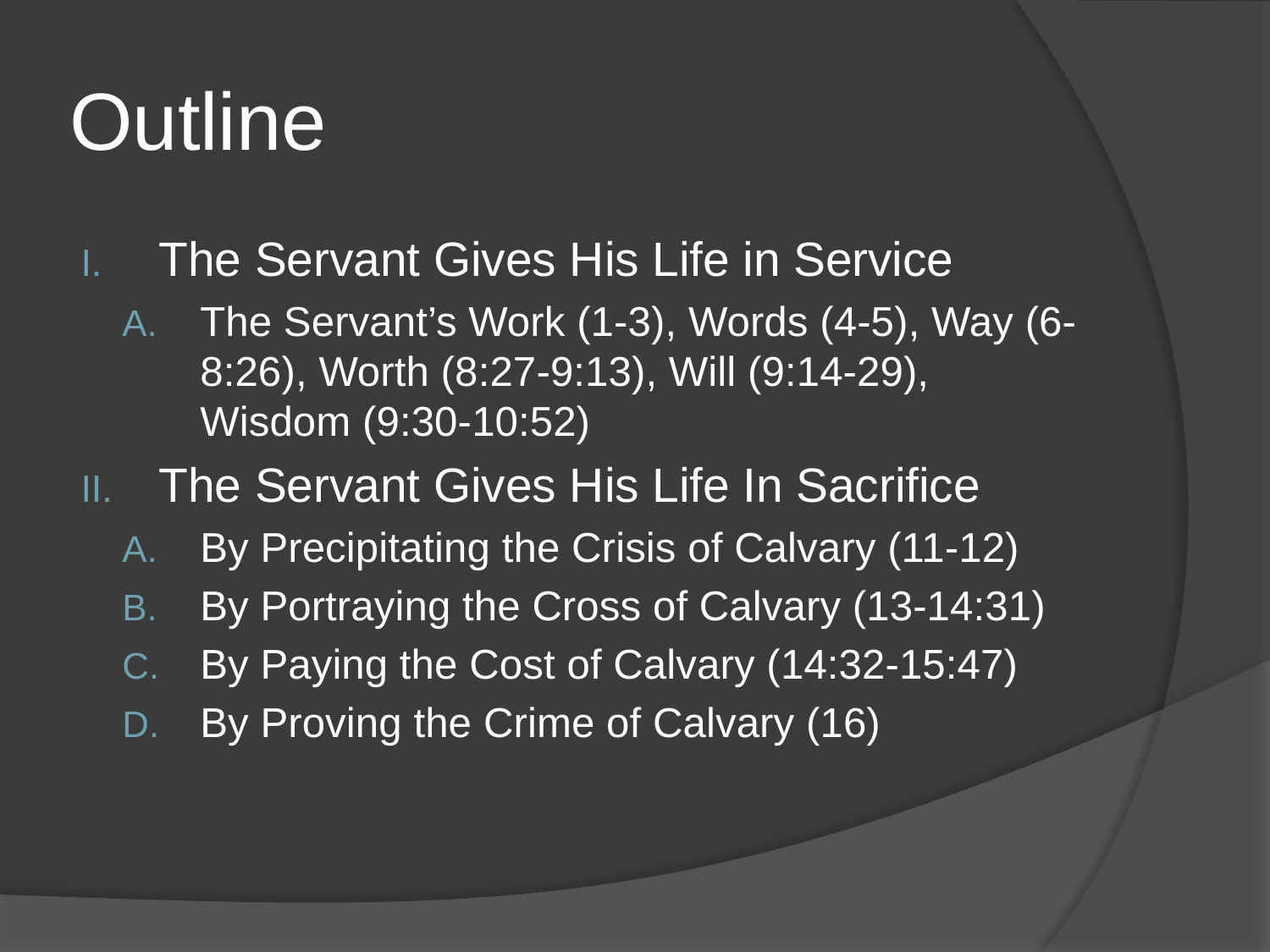

# Outline
The Servant Gives His Life in Service
The Servant’s Work (1-3), Words (4-5), Way (6-8:26), Worth (8:27-9:13), Will (9:14-29), Wisdom (9:30-10:52)
The Servant Gives His Life In Sacrifice
By Precipitating the Crisis of Calvary (11-12)
By Portraying the Cross of Calvary (13-14:31)
By Paying the Cost of Calvary (14:32-15:47)
By Proving the Crime of Calvary (16)